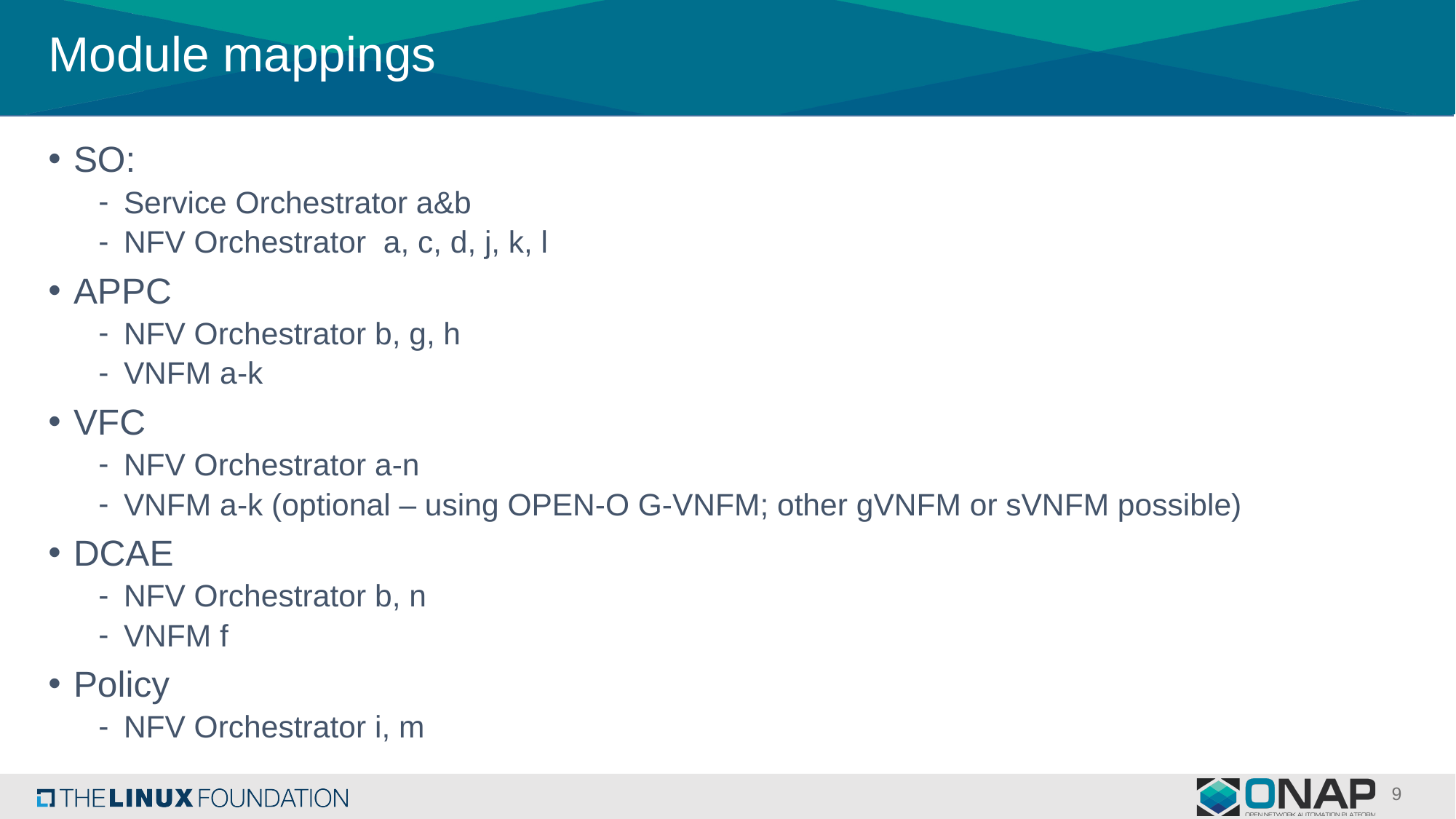

# Module mappings
SO:
Service Orchestrator a&b
NFV Orchestrator  a, c, d, j, k, l
APPC
NFV Orchestrator b, g, h
VNFM a-k
VFC
NFV Orchestrator a-n
VNFM a-k (optional – using OPEN-O G-VNFM; other gVNFM or sVNFM possible)
DCAE
NFV Orchestrator b, n
VNFM f
Policy
NFV Orchestrator i, m

9